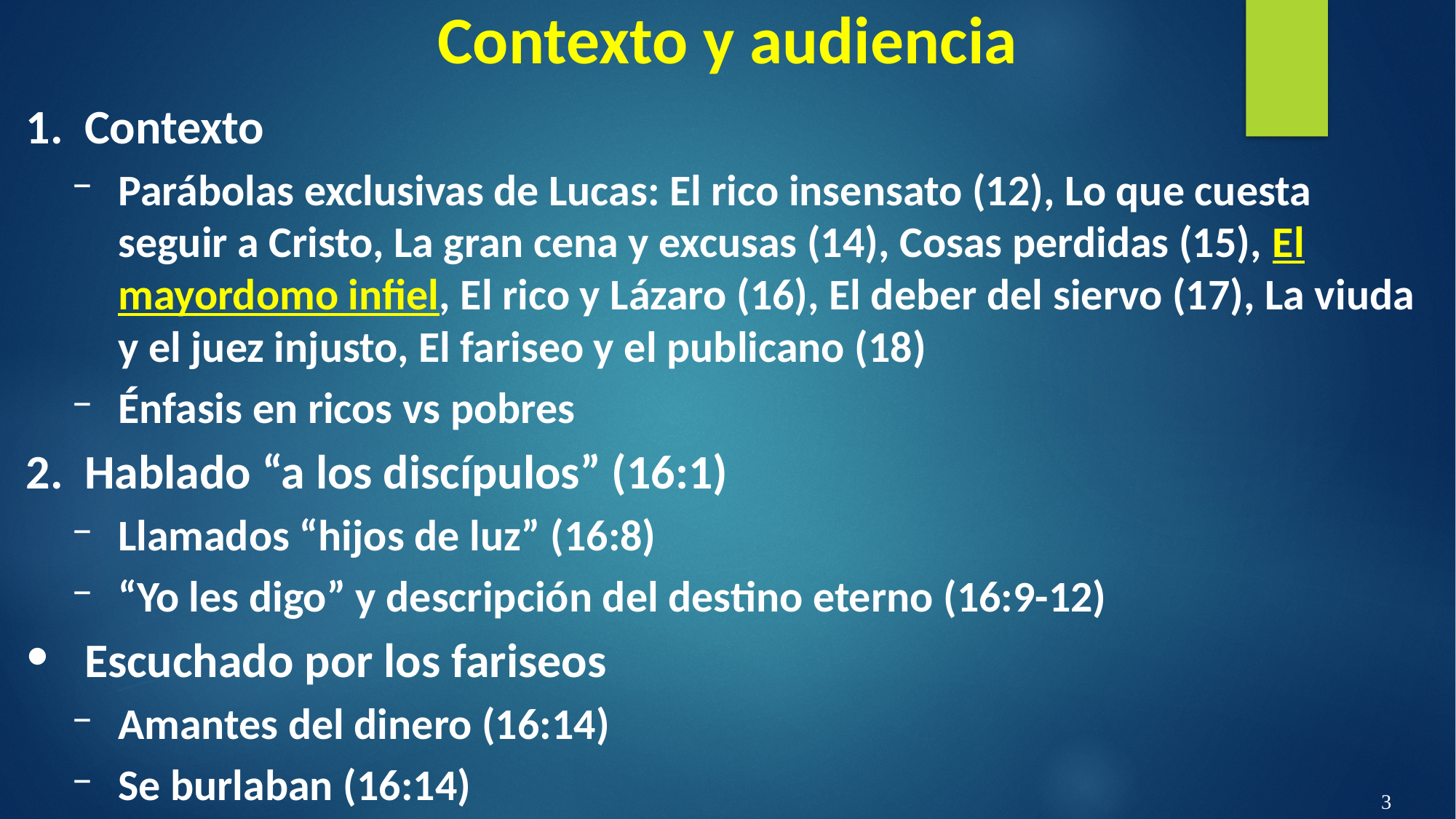

Contexto y audiencia
Contexto
Parábolas exclusivas de Lucas: El rico insensato (12), Lo que cuesta seguir a Cristo, La gran cena y excusas (14), Cosas perdidas (15), El mayordomo infiel, El rico y Lázaro (16), El deber del siervo (17), La viuda y el juez injusto, El fariseo y el publicano (18)
Énfasis en ricos vs pobres
Hablado “a los discípulos” (16:1)
Llamados “hijos de luz” (16:8)
“Yo les digo” y descripción del destino eterno (16:9-12)
Escuchado por los fariseos
Amantes del dinero (16:14)
Se burlaban (16:14)
3